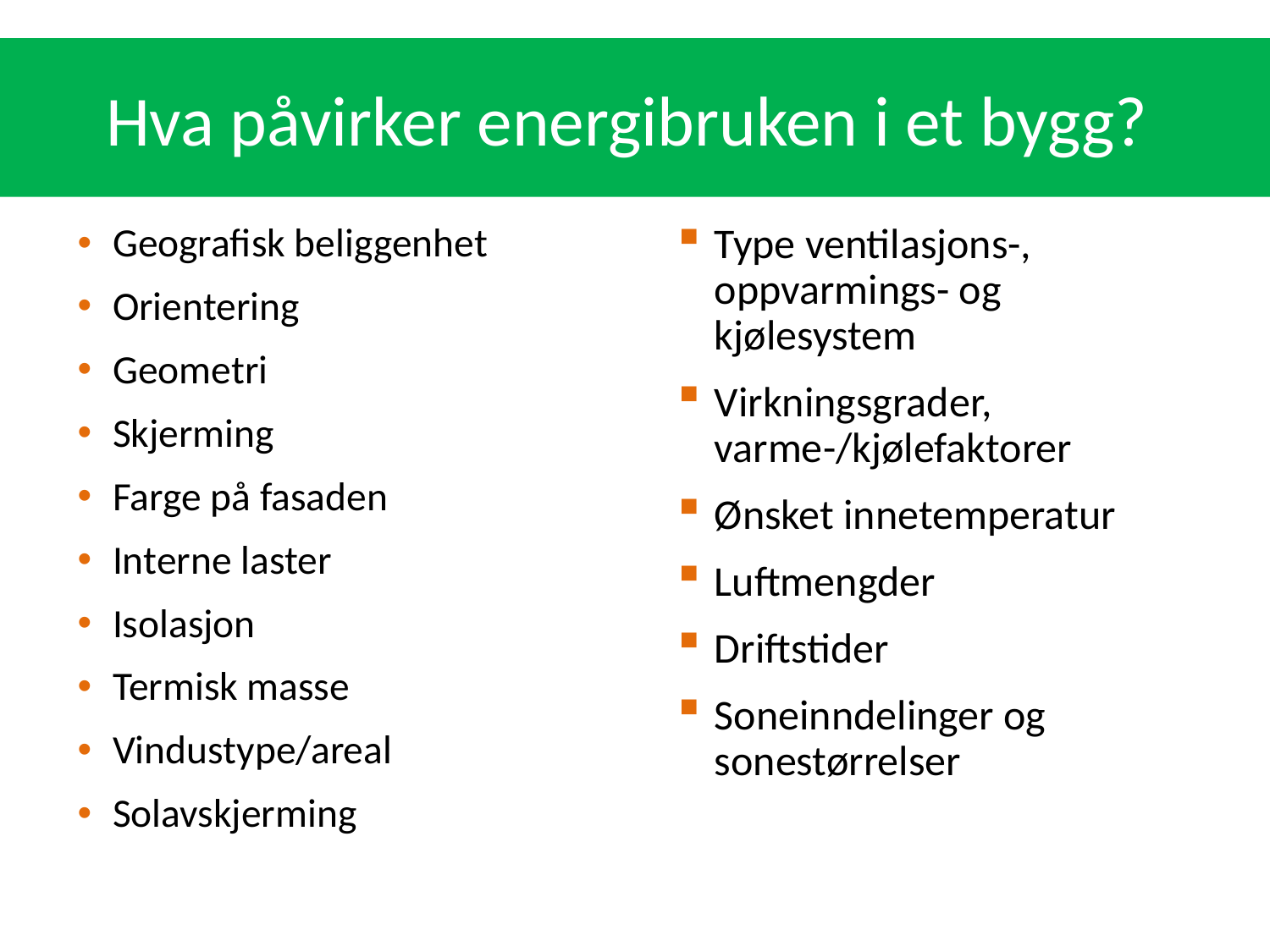

# Hva påvirker energibruken i et bygg?

Geografisk beliggenhet
Orientering
Geometri
Skjerming
Farge på fasaden
Interne laster
Isolasjon
Termisk masse
Vindustype/areal
Solavskjerming

Type ventilasjons-, oppvarmings- og kjølesystem
Virkningsgrader, varme-/kjølefaktorer
Ønsket innetemperatur
Luftmengder
Driftstider
Soneinndelinger og sonestørrelser